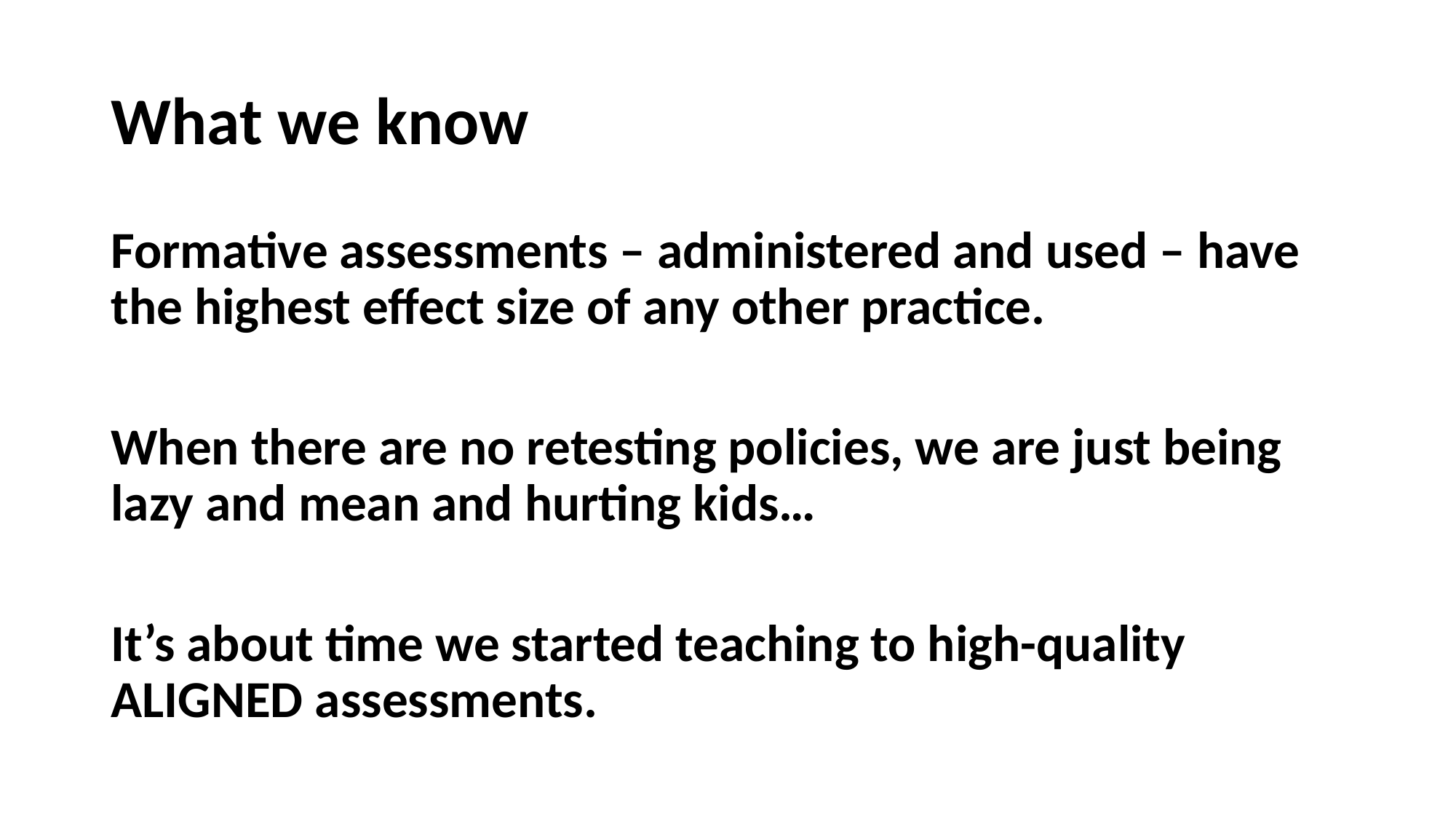

# What we know
Formative assessments – administered and used – have the highest effect size of any other practice.

When there are no retesting policies, we are just being lazy and mean and hurting kids…

It’s about time we started teaching to high-quality ALIGNED assessments.